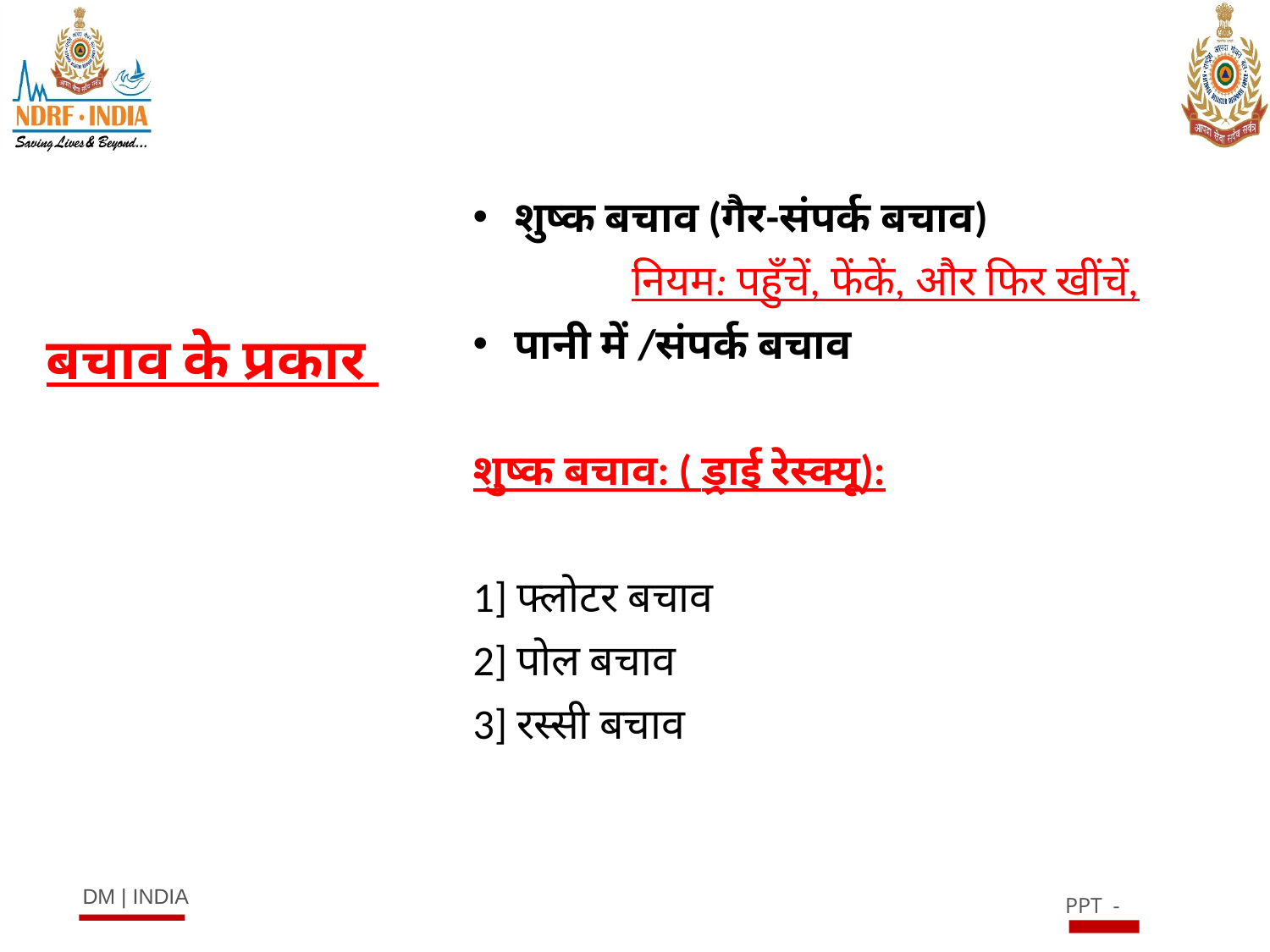

शुष्क बचाव (गैर-संपर्क बचाव)
		नियम: पहुँचें, फेंकें, और फिर खींचें,
 पानी में /संपर्क बचाव

शुष्क बचाव: ( ड्राई रेस्क्यू):

1] फ्लोटर बचाव
2] पोल बचाव
3] रस्सी बचाव

# बचाव के प्रकार